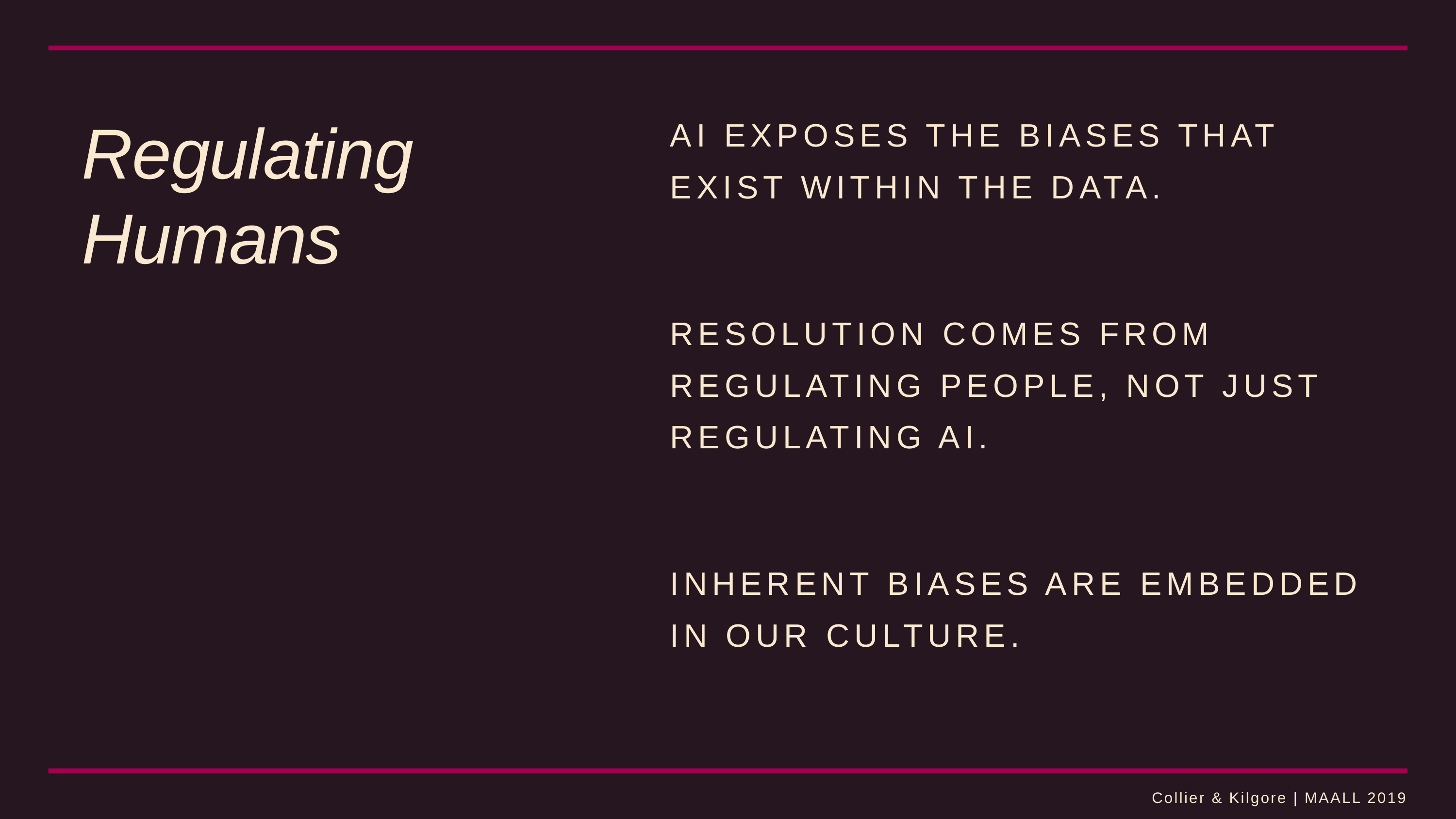

AI EXPOSES THE BIASES THAT EXIST WITHIN THE DATA.

RESOLUTION COMES FROM REGULATING PEOPLE, NOT JUST REGULATING AI.
INHERENT BIASES ARE EMBEDDED IN OUR CULTURE.

Regulating Humans

Collier & Kilgore | MAALL 2019